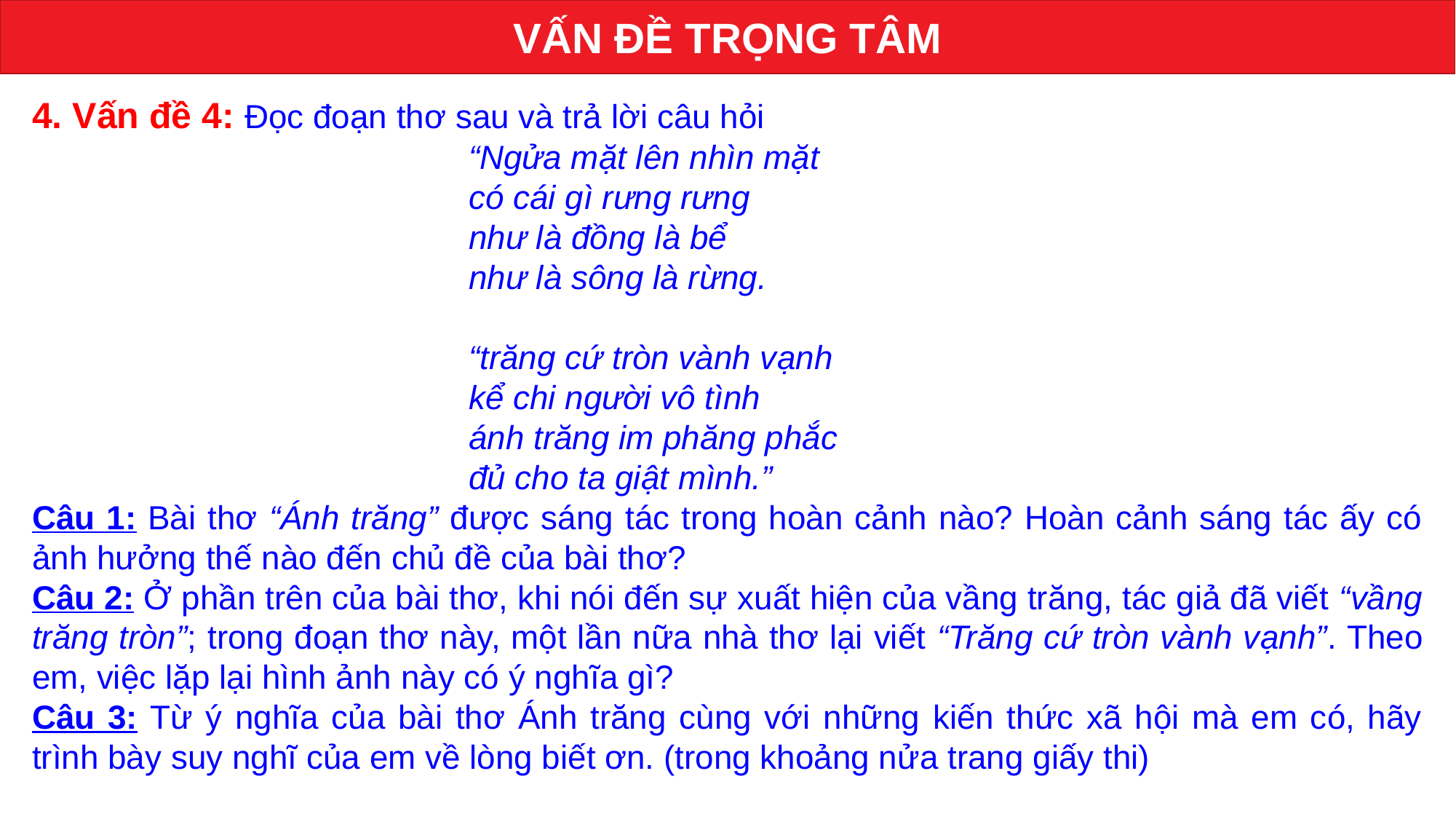

VẤN ĐỀ TRỌNG TÂM
4. Vấn đề 4: Đọc đoạn thơ sau và trả lời câu hỏi
“Ngửa mặt lên nhìn mặt
có cái gì rưng rưng
như là đồng là bể
như là sông là rừng.

“trăng cứ tròn vành vạnh
kể chi người vô tình
ánh trăng im phăng phắc
đủ cho ta giật mình.”
Câu 1: Bài thơ “Ánh trăng” được sáng tác trong hoàn cảnh nào? Hoàn cảnh sáng tác ấy có ảnh hưởng thế nào đến chủ đề của bài thơ?
Câu 2: Ở phần trên của bài thơ, khi nói đến sự xuất hiện của vầng trăng, tác giả đã viết “vầng trăng tròn”; trong đoạn thơ này, một lần nữa nhà thơ lại viết “Trăng cứ tròn vành vạnh”. Theo em, việc lặp lại hình ảnh này có ý nghĩa gì?
Câu 3: Từ ý nghĩa của bài thơ Ánh trăng cùng với những kiến thức xã hội mà em có, hãy trình bày suy nghĩ của em về lòng biết ơn. (trong khoảng nửa trang giấy thi)